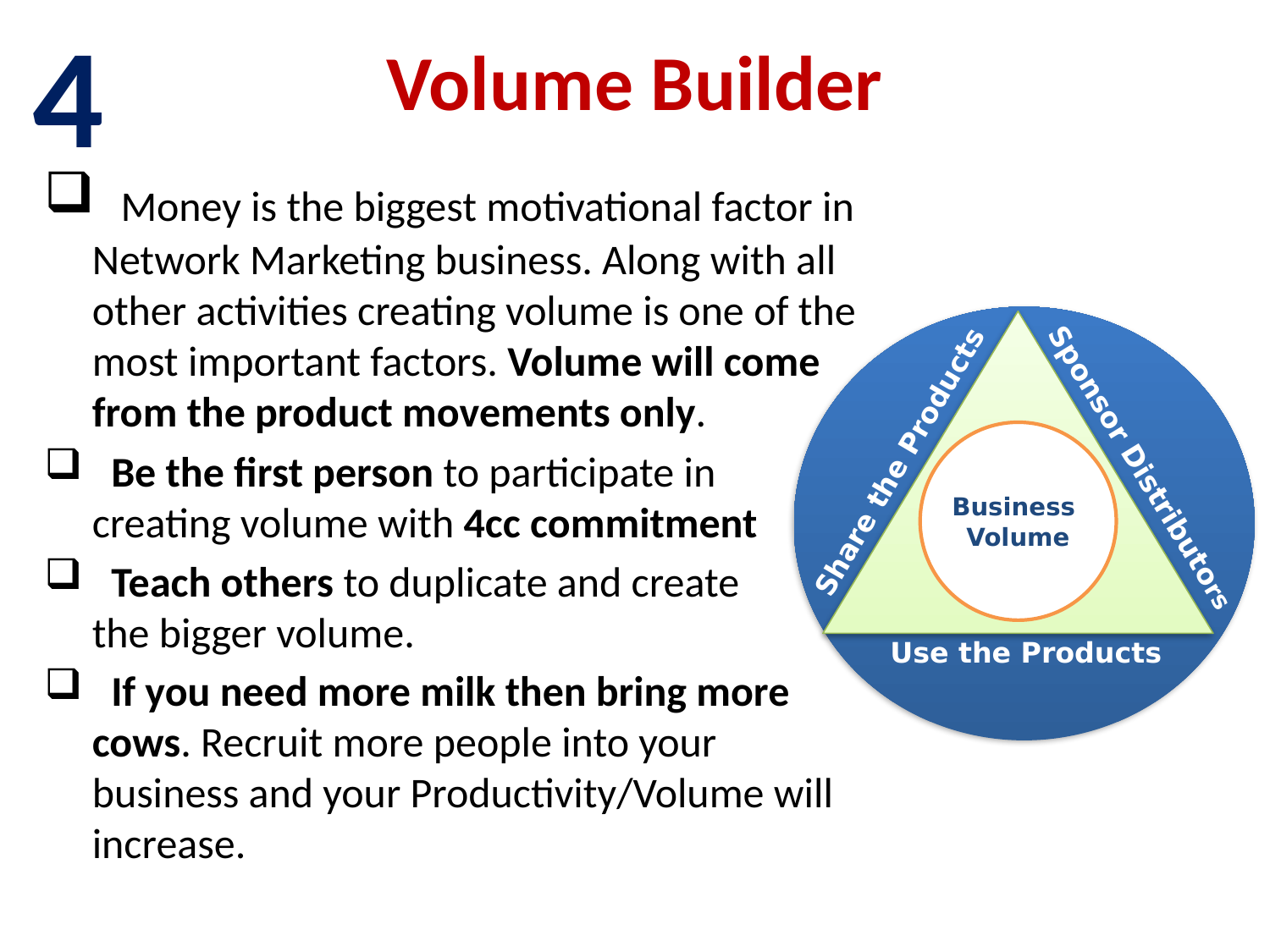

# Volume Builder
4
  Money is the biggest motivational factor in Network Marketing business. Along with all other activities creating volume is one of the most important factors. Volume will come from the product movements only.
  Be the first person to participate in   creating volume with 4cc commitment
  Teach others to duplicate and create         the bigger volume.
  If you need more milk then bring more cows. Recruit more people into your business and your Productivity/Volume will increase.

Business
Volume
Share the Products
Sponsor Distributors
Use the Products